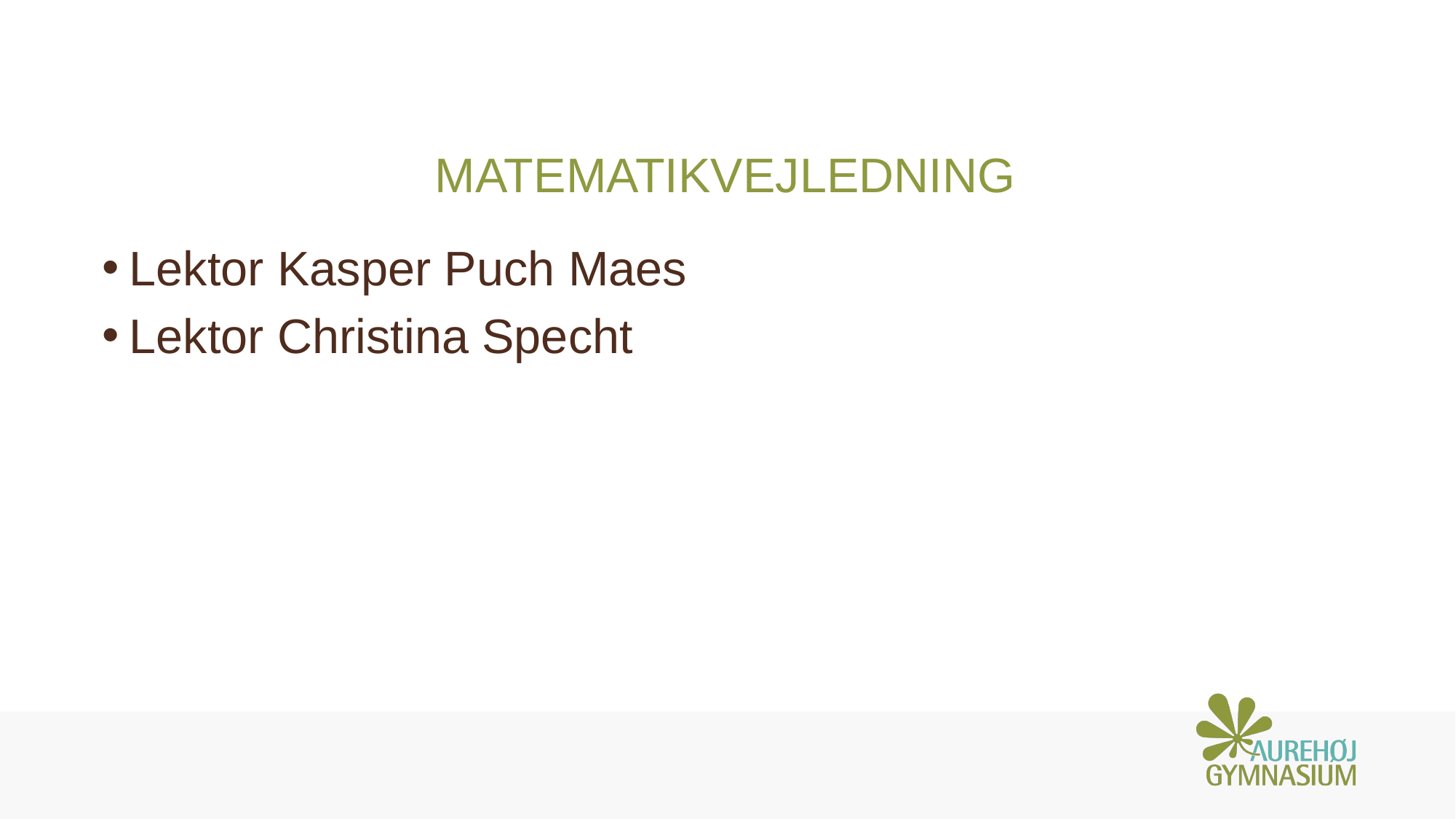

# Matematikvejledning
Lektor Kasper Puch Maes
Lektor Christina Specht